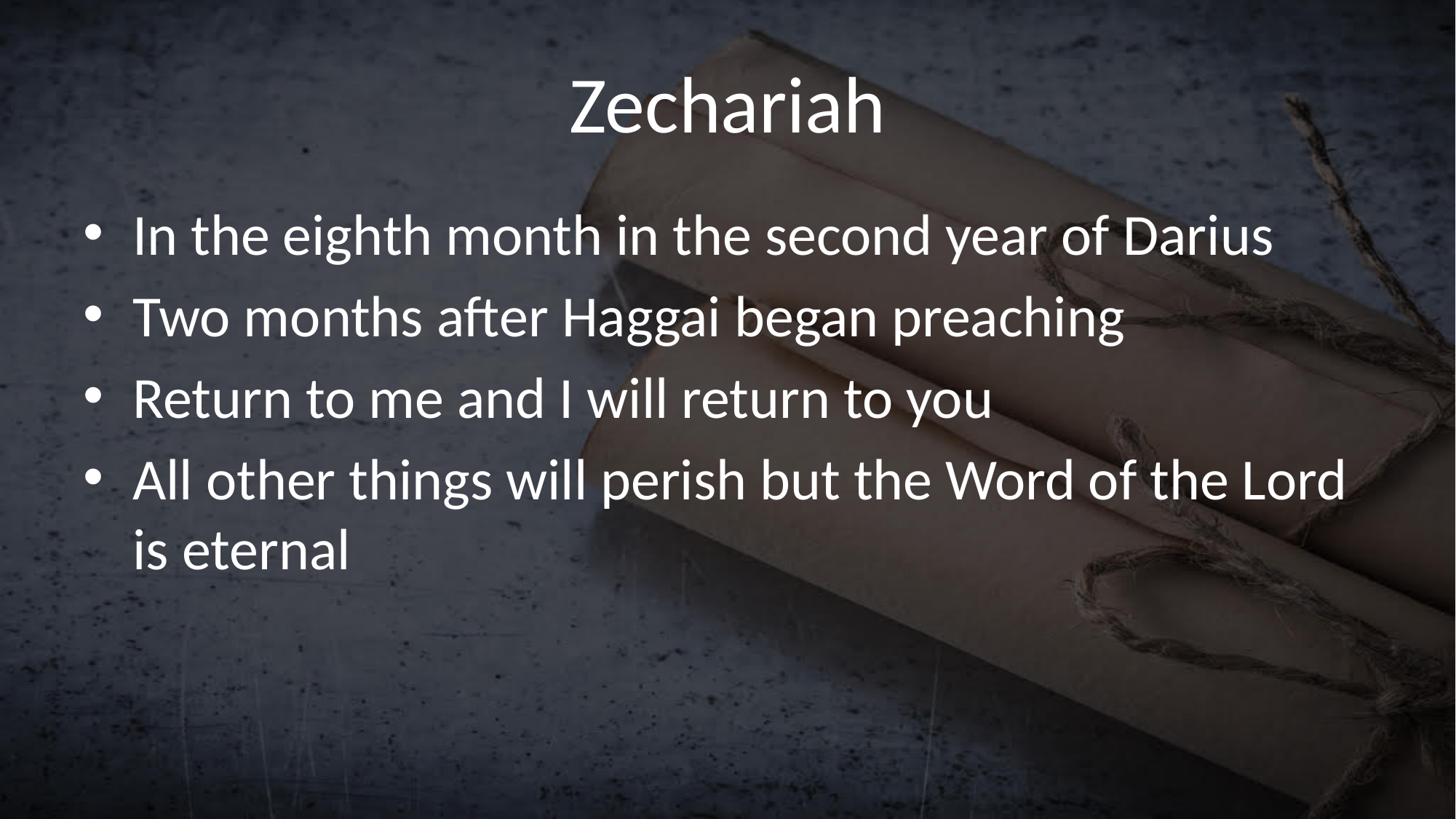

# Zechariah
In the eighth month in the second year of Darius
Two months after Haggai began preaching
Return to me and I will return to you
All other things will perish but the Word of the Lord is eternal